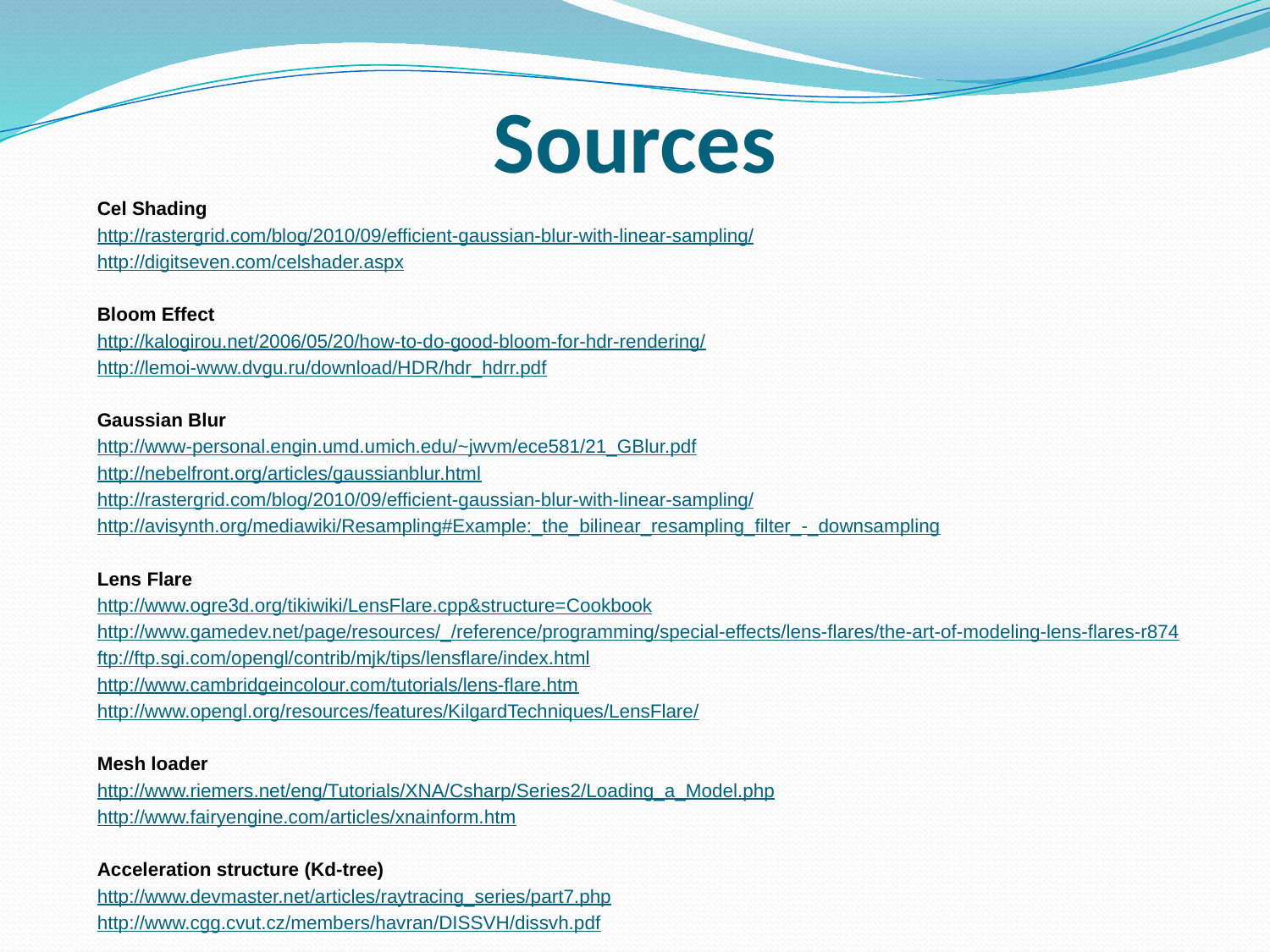

# Sources
Cel Shading
http://rastergrid.com/blog/2010/09/efficient-gaussian-blur-with-linear-sampling/
http://digitseven.com/celshader.aspx

Bloom Effect
http://kalogirou.net/2006/05/20/how-to-do-good-bloom-for-hdr-rendering/
http://lemoi-www.dvgu.ru/download/HDR/hdr_hdrr.pdf

Gaussian Blur
http://www-personal.engin.umd.umich.edu/~jwvm/ece581/21_GBlur.pdf
http://nebelfront.org/articles/gaussianblur.html
http://rastergrid.com/blog/2010/09/efficient-gaussian-blur-with-linear-sampling/
http://avisynth.org/mediawiki/Resampling#Example:_the_bilinear_resampling_filter_-_downsampling

Lens Flare
http://www.ogre3d.org/tikiwiki/LensFlare.cpp&structure=Cookbook
http://www.gamedev.net/page/resources/_/reference/programming/special-effects/lens-flares/the-art-of-modeling-lens-flares-r874
ftp://ftp.sgi.com/opengl/contrib/mjk/tips/lensflare/index.html
http://www.cambridgeincolour.com/tutorials/lens-flare.htm
http://www.opengl.org/resources/features/KilgardTechniques/LensFlare/

Mesh loader
http://www.riemers.net/eng/Tutorials/XNA/Csharp/Series2/Loading_a_Model.php
http://www.fairyengine.com/articles/xnainform.htm

Acceleration structure (Kd-tree)
http://www.devmaster.net/articles/raytracing_series/part7.php
http://www.cgg.cvut.cz/members/havran/DISSVH/dissvh.pdf